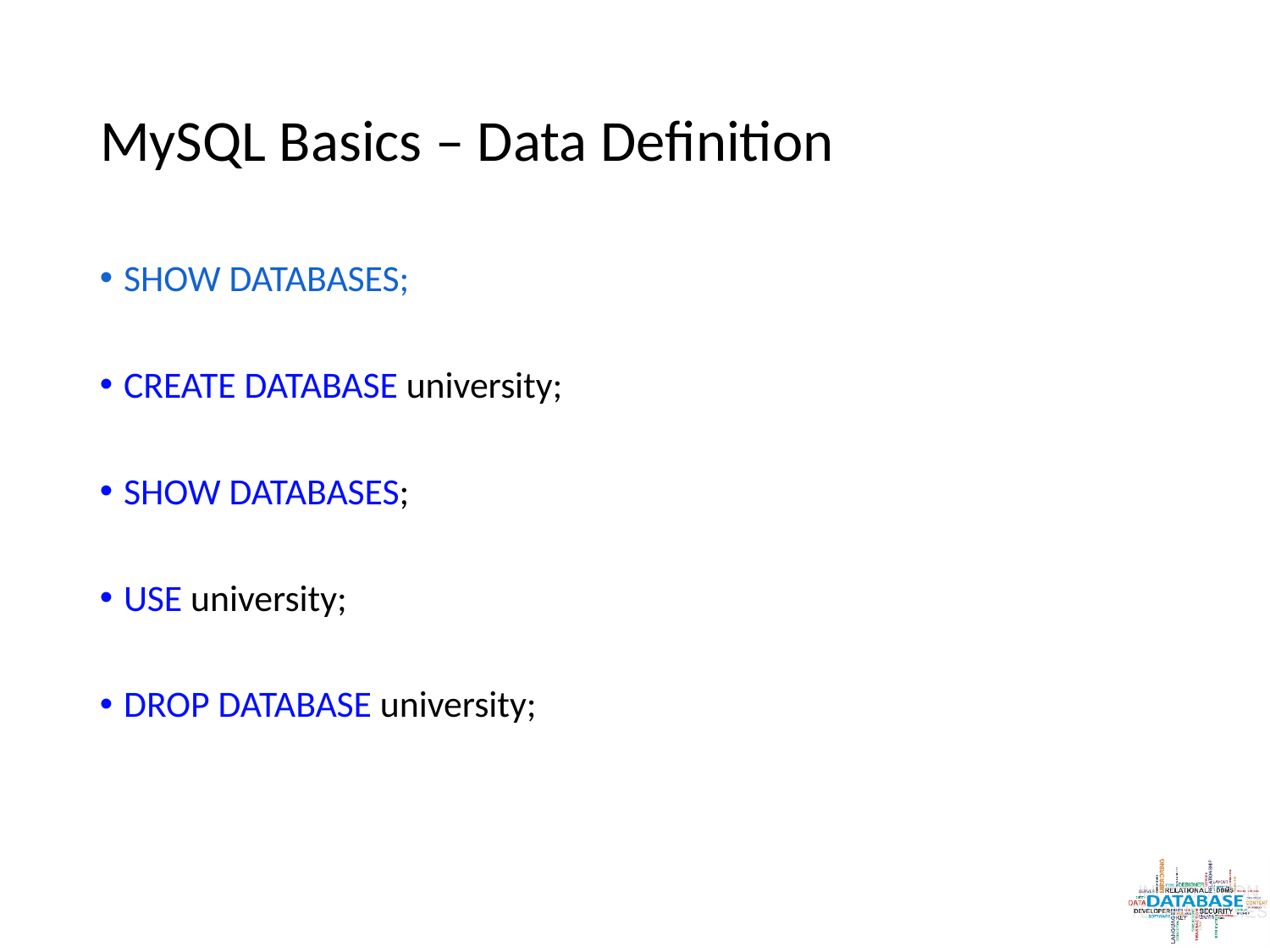

# MySQL Basics – Data Definition
SHOW DATABASES;

CREATE DATABASE university;

SHOW DATABASES;

USE university;

DROP DATABASE university;